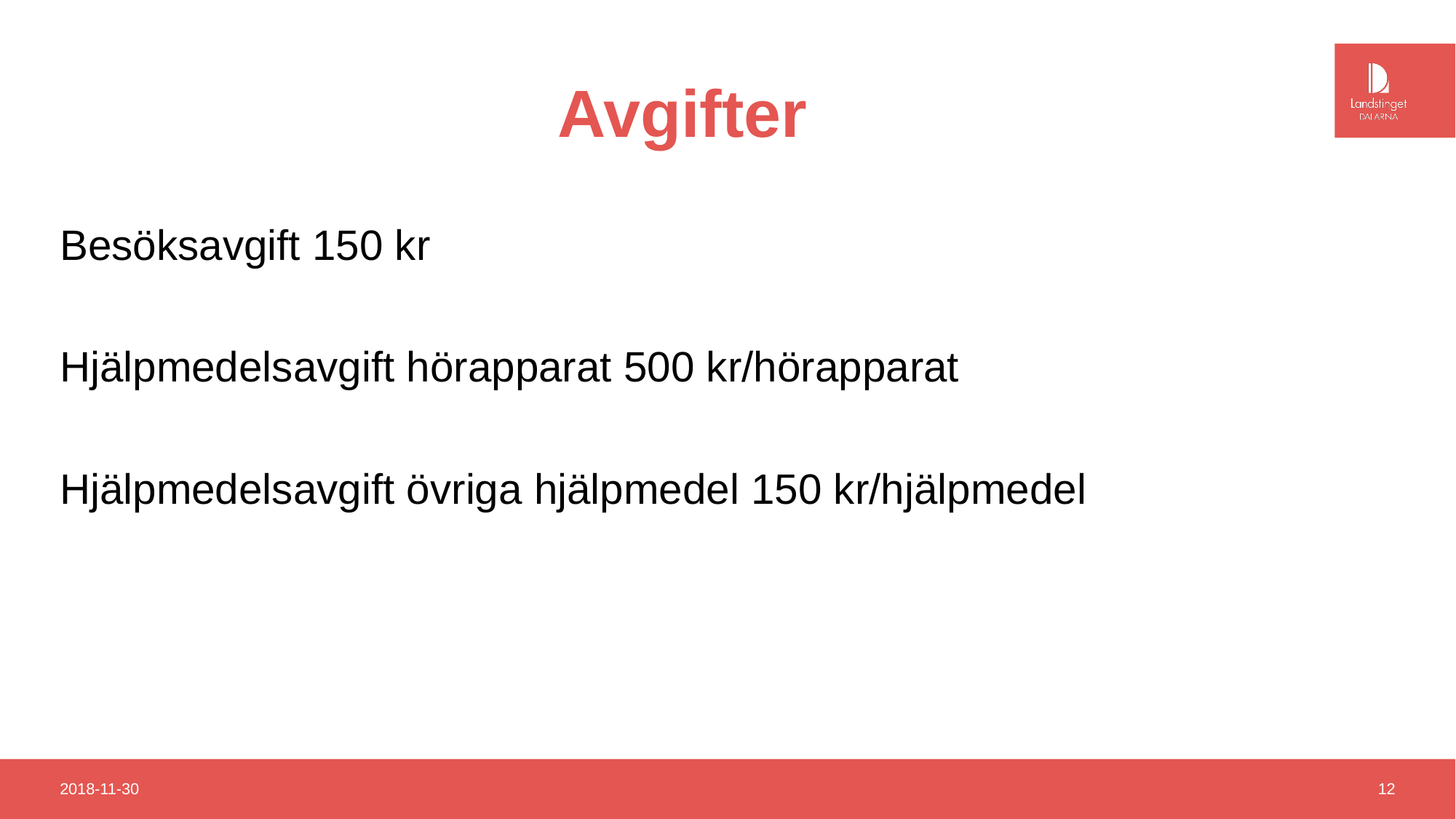

# Avgifter
Besöksavgift 150 kr

Hjälpmedelsavgift hörapparat 500 kr/hörapparat

Hjälpmedelsavgift övriga hjälpmedel 150 kr/hjälpmedel
2018-11-30

12